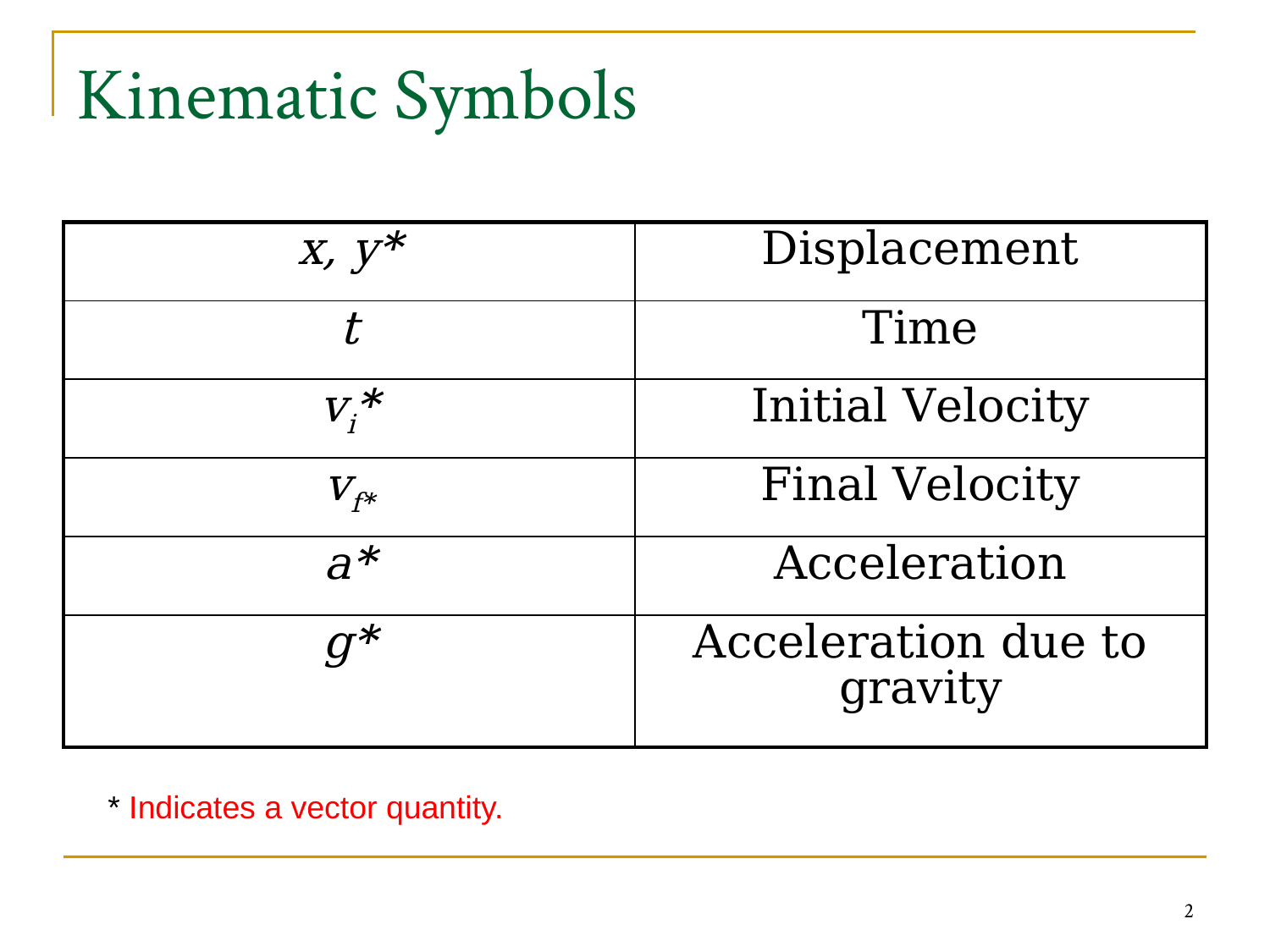

# Kinematic Symbols
| x, y\* | Displacement |
| --- | --- |
| t | Time |
| vi\* | Initial Velocity |
| vf\* | Final Velocity |
| a\* | Acceleration |
| g\* | Acceleration due to gravity |
* Indicates a vector quantity.
2